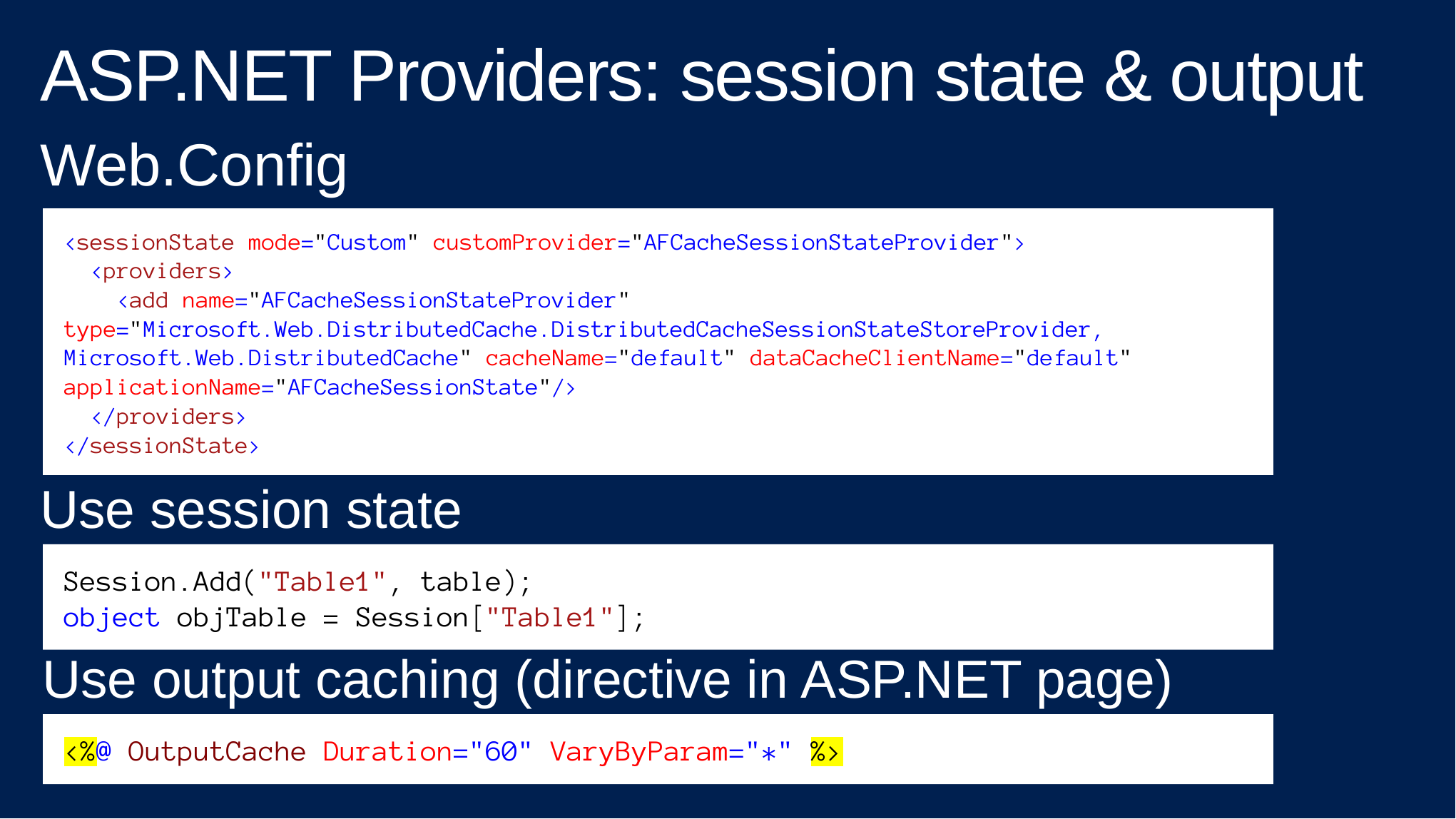

# ASP.NET Providers: session state & output
Web.Config
<sessionState mode="Custom" customProvider="AFCacheSessionStateProvider">
  <providers>
    <add name="AFCacheSessionStateProvider" type="Microsoft.Web.DistributedCache.DistributedCacheSessionStateStoreProvider, Microsoft.Web.DistributedCache" cacheName="default" dataCacheClientName="default" applicationName="AFCacheSessionState"/>
  </providers>
</sessionState>
Use session state
Session.Add("Table1", table);
object objTable = Session["Table1"];
Use output caching (directive in ASP.NET page)
<%@ OutputCache Duration="60" VaryByParam="*" %>